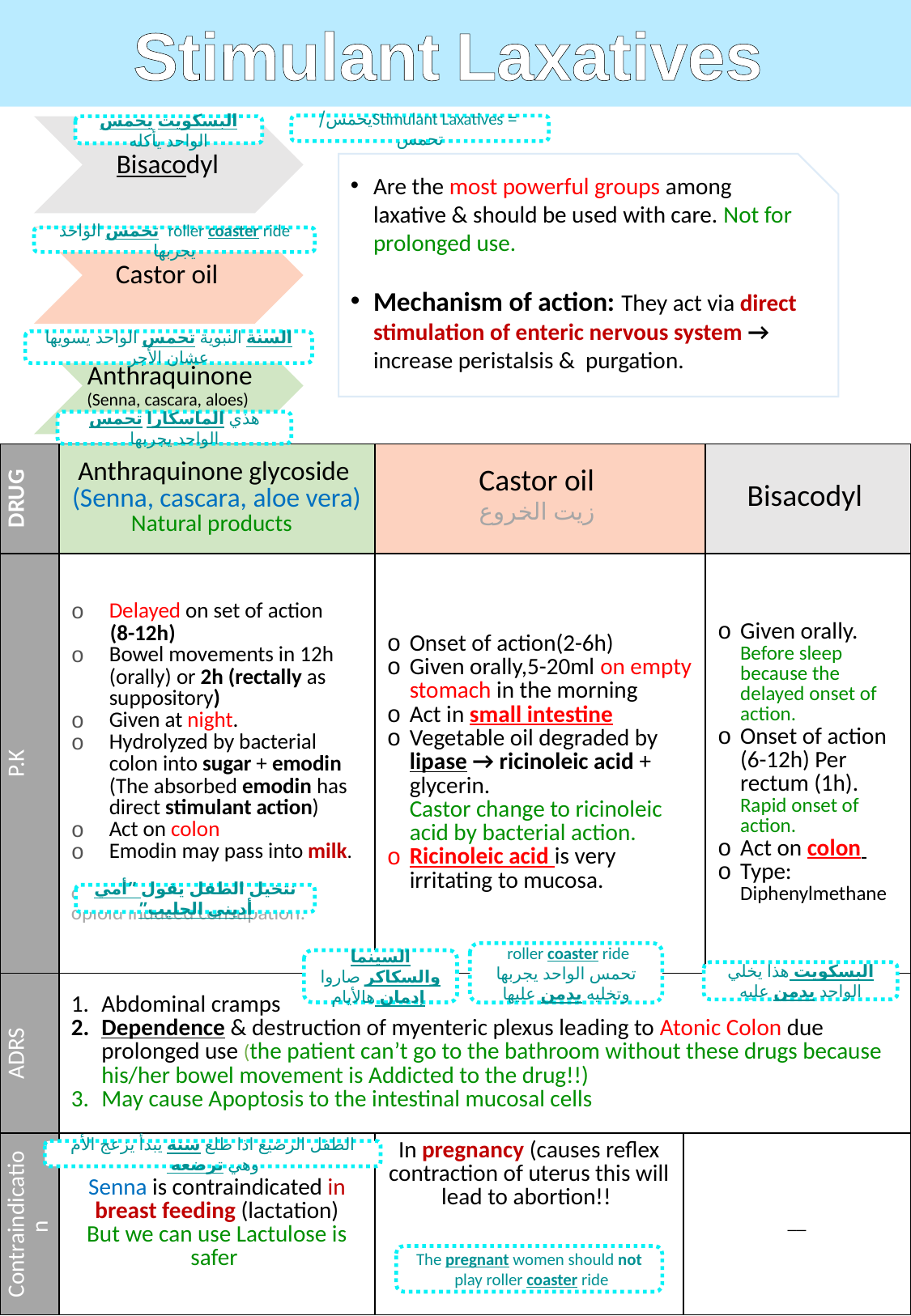

Stimulant Laxatives
 = Stimulant Laxativesيحمس/ تحمس
البسكويت يحمس الواحد يأكله
Bisacodyl
Castor oil
Anthraquinone (Senna, cascara, aloes)
Are the most powerful groups among laxative & should be used with care. Not for prolonged use.

Mechanism of action: They act via direct stimulation of enteric nervous system → increase peristalsis &  purgation.

roller coaster ride  تحمس الواحد يجربها
السنة النبوية تحمس الواحد يسويها عشان الأجر
هذي الماسكارا تحمس الواحد يجربها
| DRUG | Anthraquinone glycoside (Senna, cascara, aloe vera) Natural products | Castor oil زيت الخروع |  | Bisacodyl |
| --- | --- | --- | --- | --- |
| P.K | Delayed on set of action (8-12h) Bowel movements in 12h (orally) or 2h (rectally as suppository) Given at night. Hydrolyzed by bacterial colon into sugar + emodin (The absorbed emodin has direct stimulant action) Act on colon Emodin may pass into milk. o Senna is useful in treating opioid induced constipation. | Onset of action(2-6h) Given orally,5-20ml on empty stomach in the morning Act in small intestine Vegetable oil degraded by lipase → ricinoleic acid + glycerin. Castor change to ricinoleic acid by bacterial action. Ricinoleic acid is very irritating to mucosa. |  | Given orally. Before sleep because the delayed onset of action. Onset of action (6-12h) Per rectum (1h). Rapid onset of action. Act on colon Type: Diphenylmethane |
| ADRS | Abdominal cramps Dependence & destruction of myenteric plexus leading to Atonic Colon due prolonged use (the patient can’t go to the bathroom without these drugs because his/her bowel movement is Addicted to the drug!!) May cause Apoptosis to the intestinal mucosal cells |  |  |  |
| Contraindication | Senna is contraindicated in breast feeding (lactation) But we can use Lactulose is safer | In pregnancy (causes reflex contraction of uterus this will lead to abortion!! | \_\_ |  |
نتخيل الطفل يقول ”أمي أديني الحليب”
roller coaster ride  تحمس الواحد يجربها وتخليه يدمن عليها
السينما والسكاكر صاروا  إدمان هالأيام
البسكويت هذا يخلي الواحد يدمن عليه
الطفل الرضيع اذا طلع سنه يبدأ يزعج الأم وهي ترضعه
The pregnant women should not play roller coaster ride